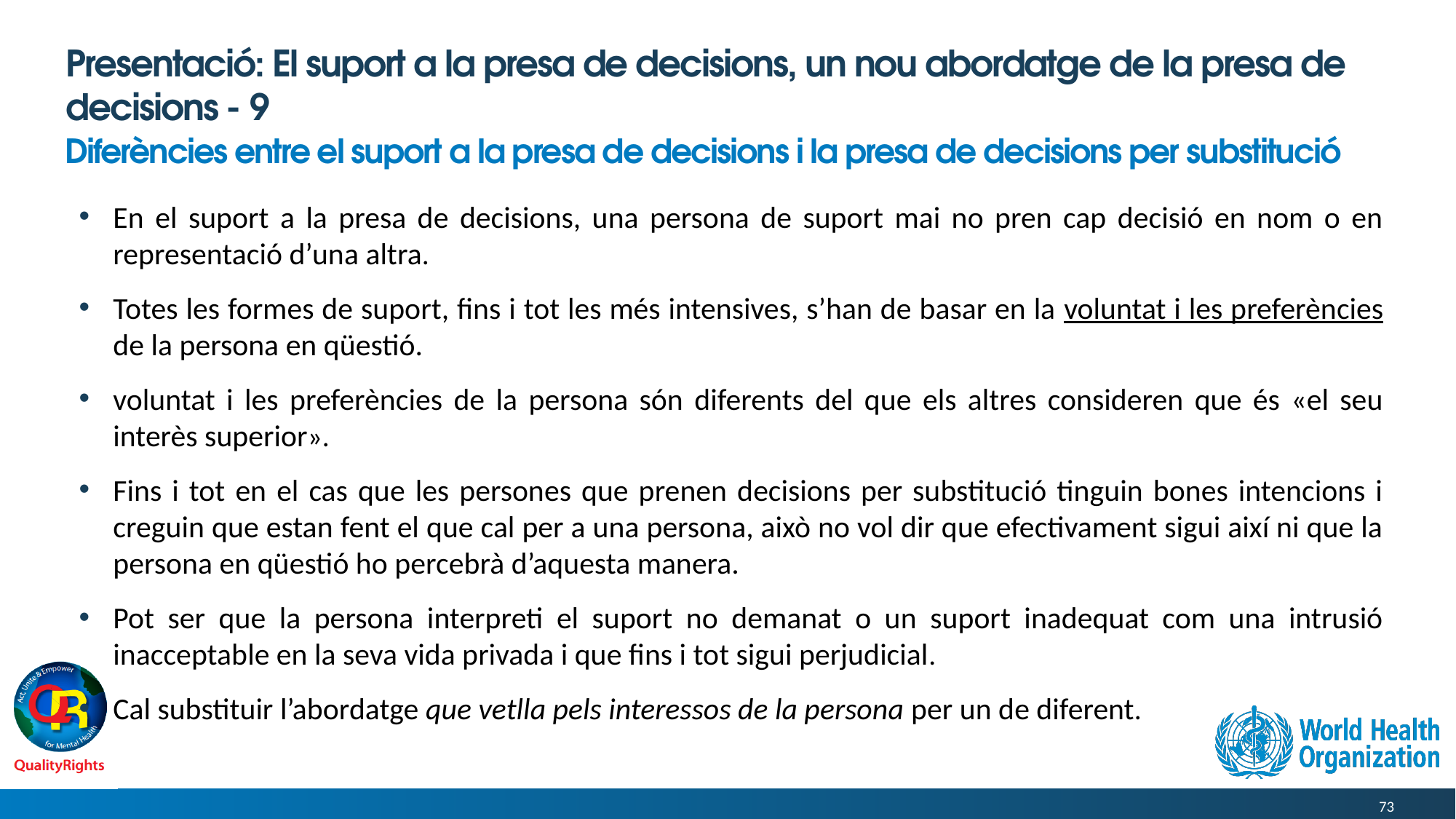

# Presentació: El suport a la presa de decisions, un nou abordatge de la presa de decisions - 9
Diferències entre el suport a la presa de decisions i la presa de decisions per substitució
En el suport a la presa de decisions, una persona de suport mai no pren cap decisió en nom o en representació d’una altra.
Totes les formes de suport, fins i tot les més intensives, s’han de basar en la voluntat i les preferències de la persona en qüestió.
voluntat i les preferències de la persona són diferents del que els altres consideren que és «el seu interès superior».
Fins i tot en el cas que les persones que prenen decisions per substitució tinguin bones intencions i creguin que estan fent el que cal per a una persona, això no vol dir que efectivament sigui així ni que la persona en qüestió ho percebrà d’aquesta manera.
Pot ser que la persona interpreti el suport no demanat o un suport inadequat com una intrusió inacceptable en la seva vida privada i que fins i tot sigui perjudicial.
Cal substituir l’abordatge que vetlla pels interessos de la persona per un de diferent.